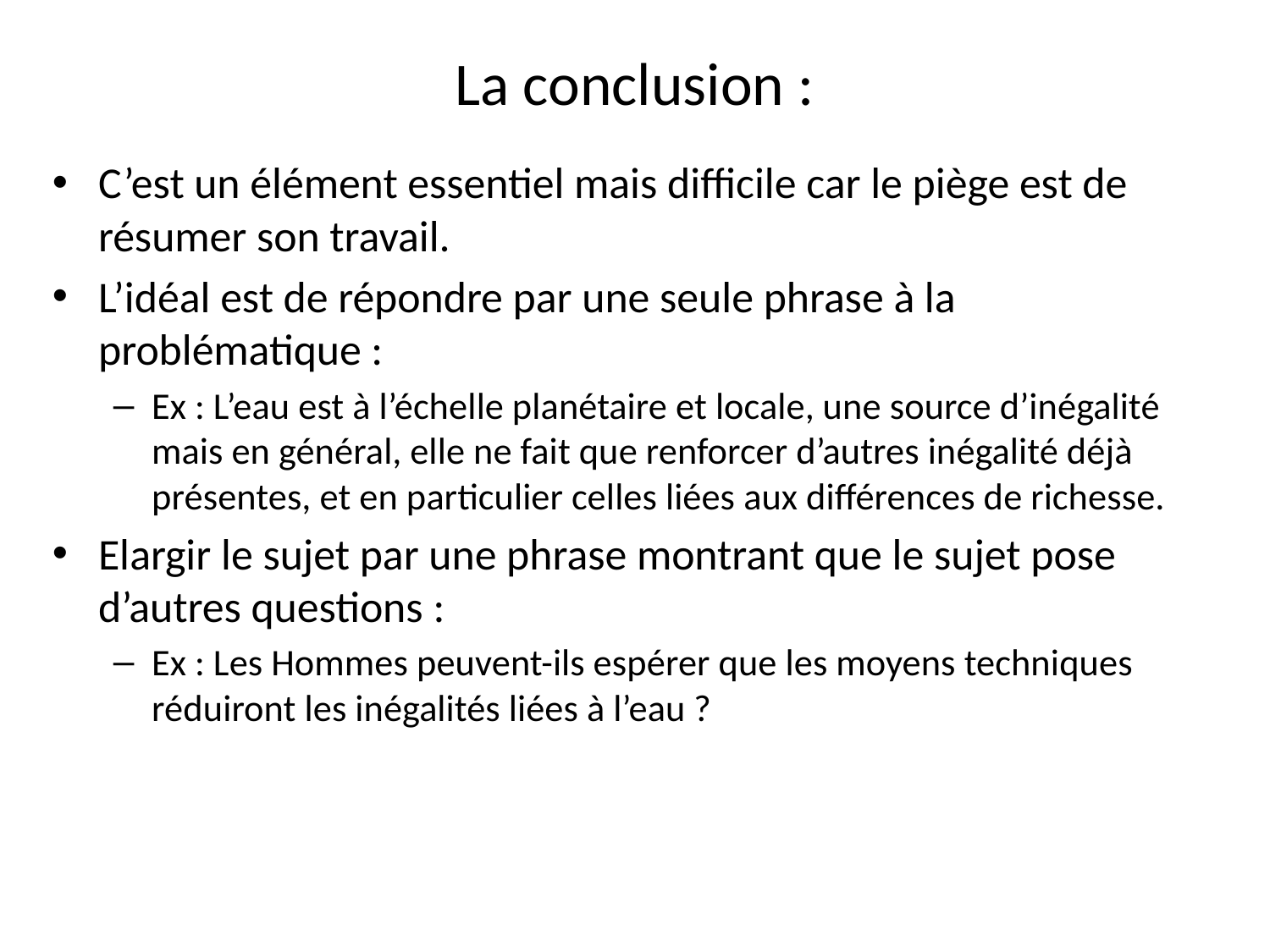

# La conclusion :
C’est un élément essentiel mais difficile car le piège est de résumer son travail.
L’idéal est de répondre par une seule phrase à la problématique :
Ex : L’eau est à l’échelle planétaire et locale, une source d’inégalité mais en général, elle ne fait que renforcer d’autres inégalité déjà présentes, et en particulier celles liées aux différences de richesse.
Elargir le sujet par une phrase montrant que le sujet pose d’autres questions :
Ex : Les Hommes peuvent-ils espérer que les moyens techniques réduiront les inégalités liées à l’eau ?